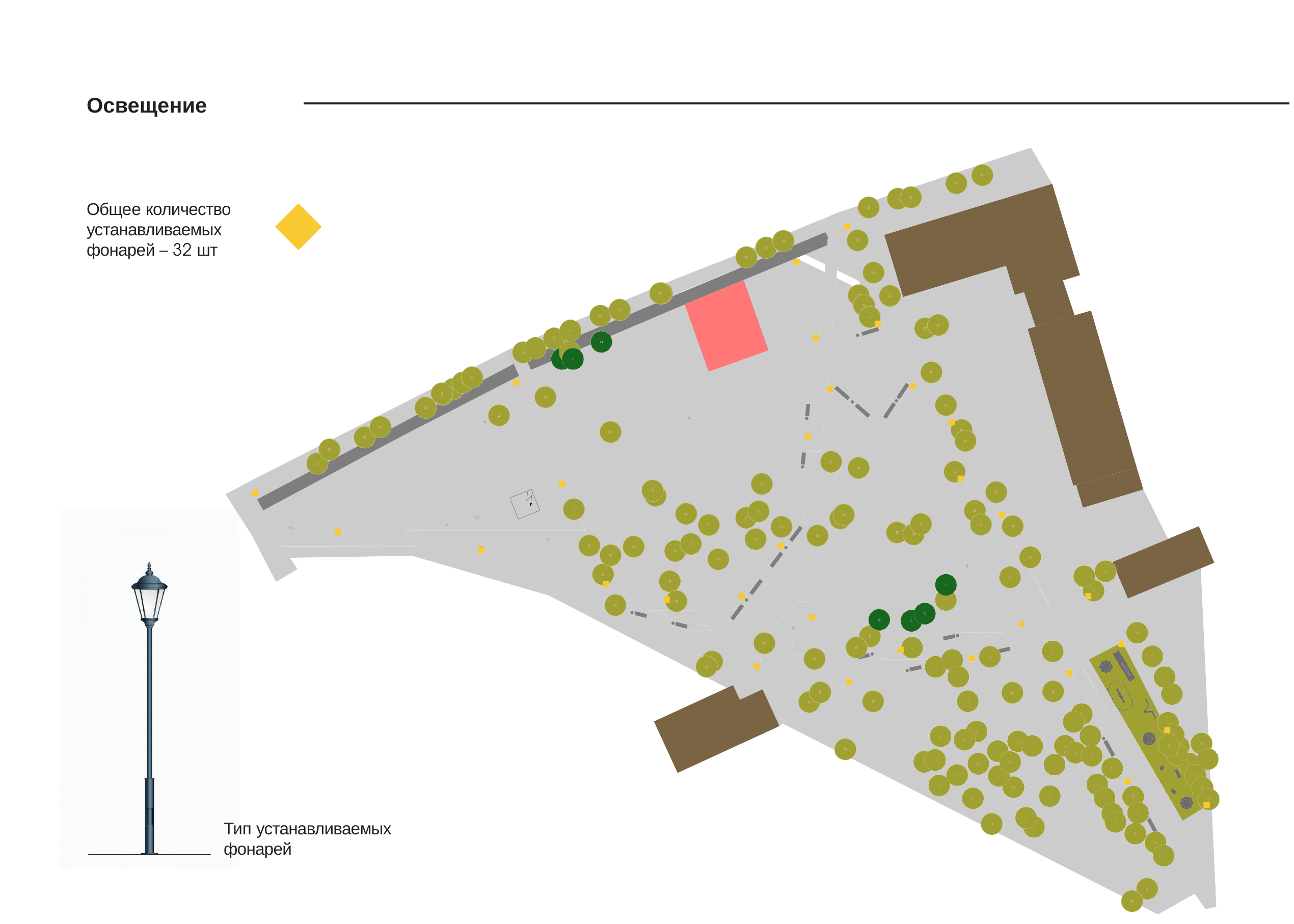

Освещение

Общее количество устанавливаемых фонарей – 32 шт

Тип устанавливаемых фонарей